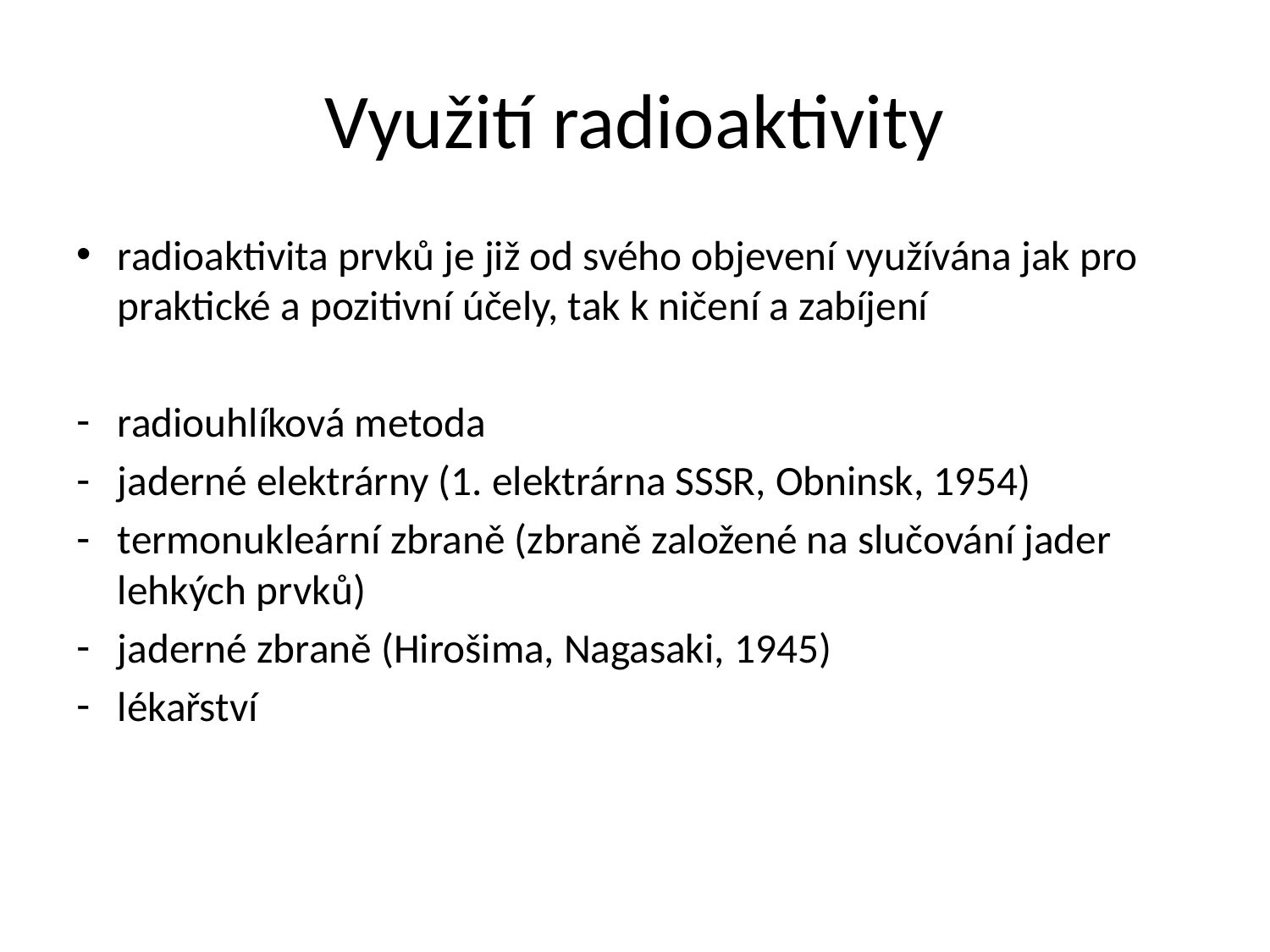

# Využití radioaktivity
radioaktivita prvků je již od svého objevení využívána jak pro praktické a pozitivní účely, tak k ničení a zabíjení

radiouhlíková metoda
jaderné elektrárny (1. elektrárna SSSR, Obninsk, 1954)
termonukleární zbraně (zbraně založené na slučování jader lehkých prvků)
jaderné zbraně (Hirošima, Nagasaki, 1945)
lékařství